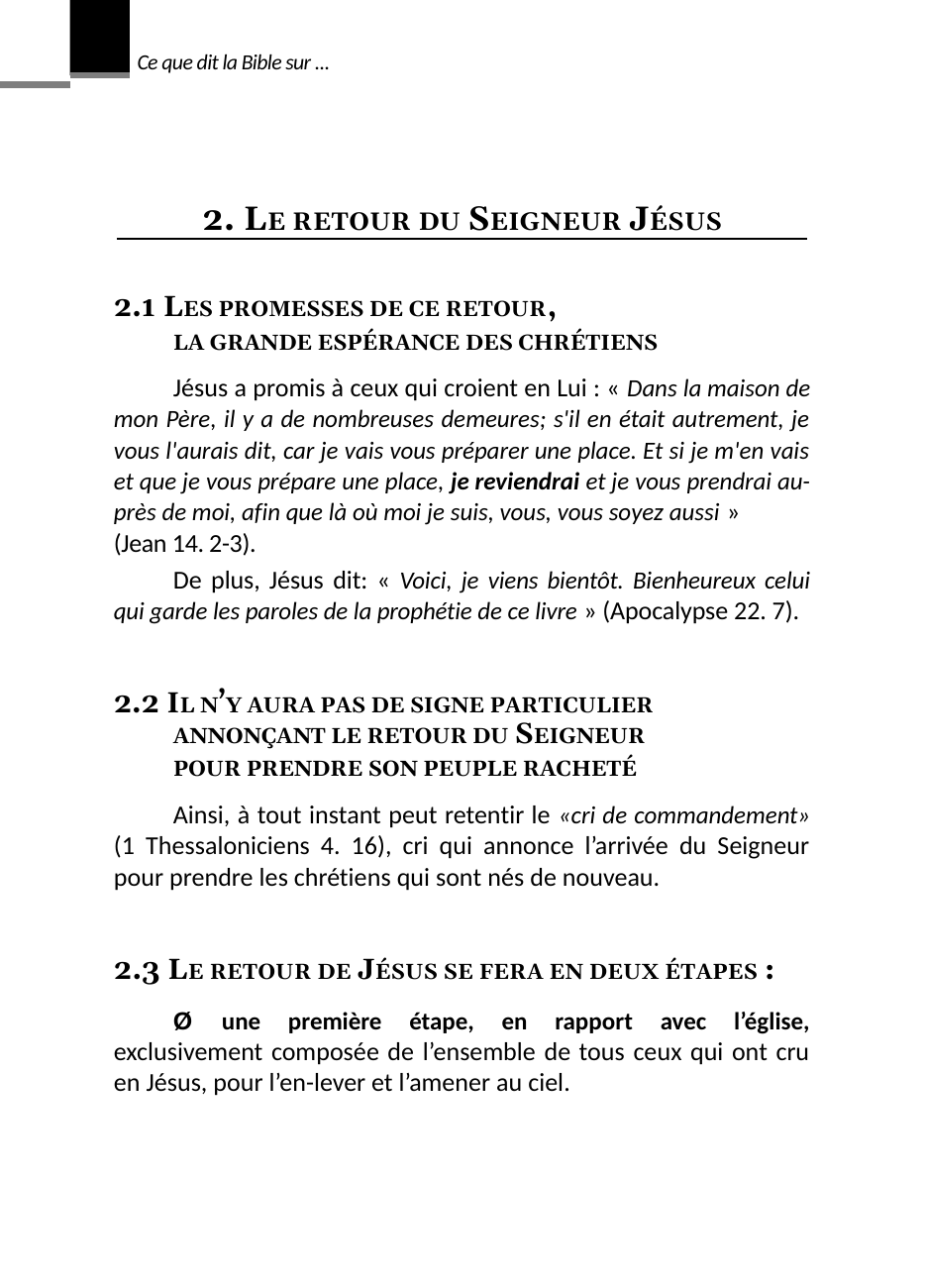

8
Ce que dit la Bible sur ...
2. LE RETOUR DU SEIGNEUR JÉSUS
2.1 LES PROMESSES DE CE RETOUR,
LA GRANDE ESPÉRANCE DES CHRÉTIENS
Jésus a promis à ceux qui croient en Lui : « Dans la maison de mon Père, il y a de nombreuses demeures; s'il en était autrement, je vous l'aurais dit, car je vais vous préparer une place. Et si je m'en vais et que je vous prépare une place, je reviendrai et je vous prendrai au-près de moi, afin que là où moi je suis, vous, vous soyez aussi »
(Jean 14. 2-3).
De plus, Jésus dit: « Voici, je viens bientôt. Bienheureux celui qui garde les paroles de la prophétie de ce livre » (Apocalypse 22. 7).
2.2 IL N’Y AURA PAS DE SIGNE PARTICULIER ANNONÇANT LE RETOUR DU SEIGNEUR POUR PRENDRE SON PEUPLE RACHETÉ
Ainsi, à tout instant peut retentir le «cri de commandement» (1 Thessaloniciens 4. 16), cri qui annonce l’arrivée du Seigneur pour prendre les chrétiens qui sont nés de nouveau.
2.3 LE RETOUR DE JÉSUS SE FERA EN DEUX ÉTAPES :
Ø une première étape, en rapport avec l’église, exclusivement composée de l’ensemble de tous ceux qui ont cru en Jésus, pour l’en-lever et l’amener au ciel.